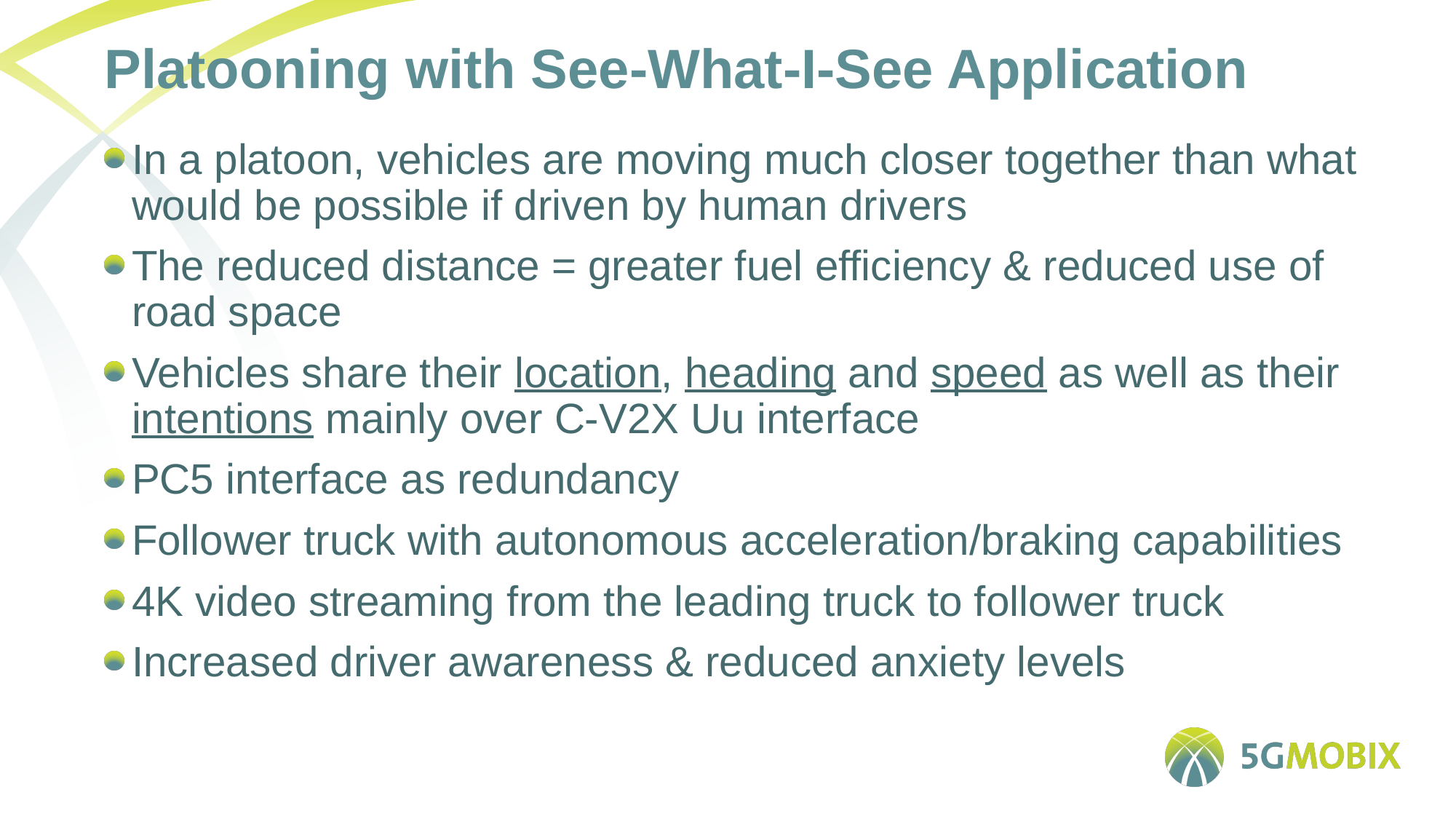

# Platooning with See-What-I-See Application
In a platoon, vehicles are moving much closer together than what would be possible if driven by human drivers
The reduced distance = greater fuel efficiency & reduced use of road space
Vehicles share their location, heading and speed as well as their intentions mainly over C-V2X Uu interface
PC5 interface as redundancy
Follower truck with autonomous acceleration/braking capabilities
4K video streaming from the leading truck to follower truck
Increased driver awareness & reduced anxiety levels